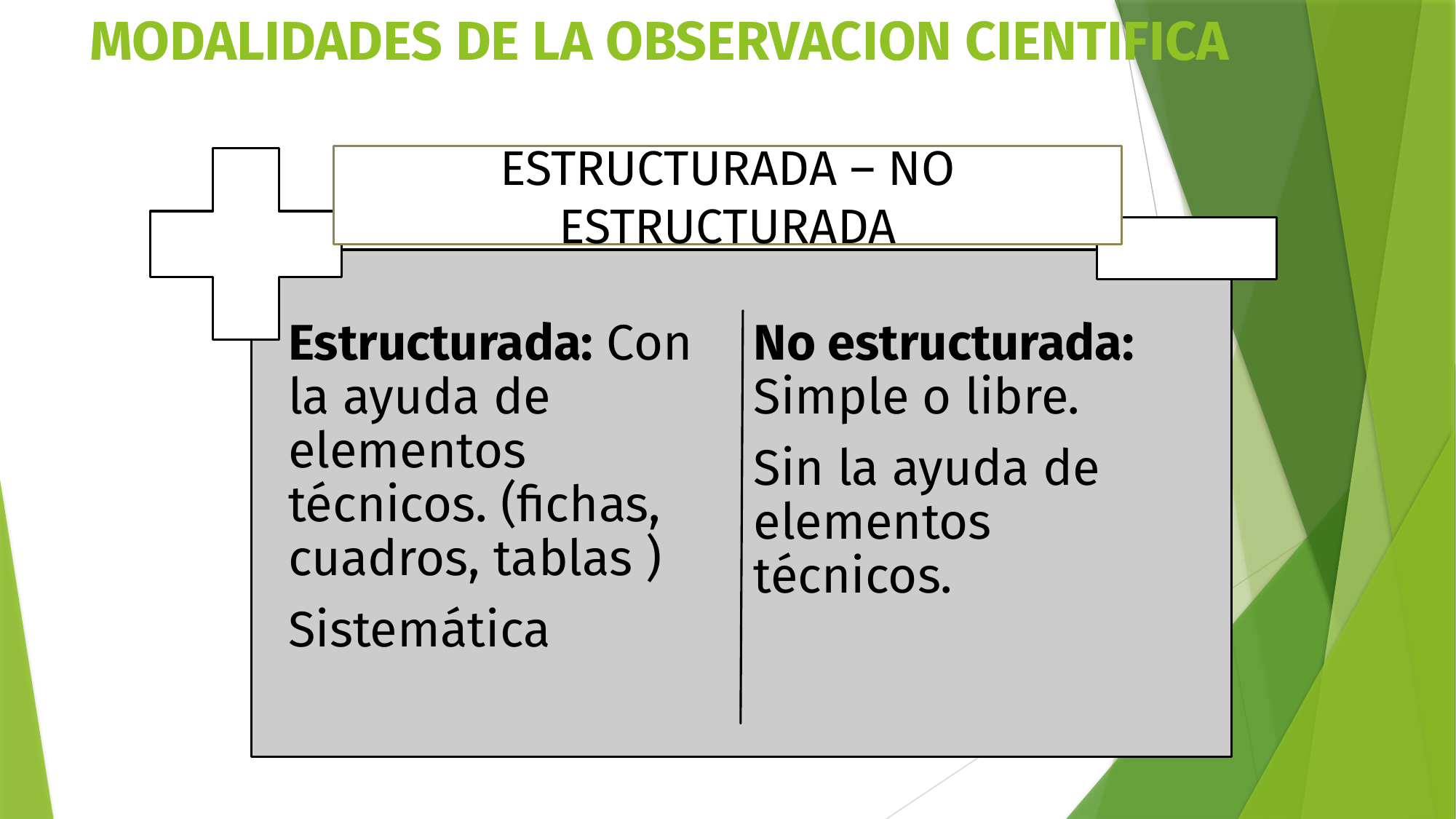

# MODALIDADES DE LA OBSERVACION CIENTIFICA
Estructurada: Con la ayuda de elementos técnicos. (fichas, cuadros, tablas )
Sistemática

No estructurada: Simple o libre.
Sin la ayuda de elementos técnicos.
ESTRUCTURADA – NO ESTRUCTURADA